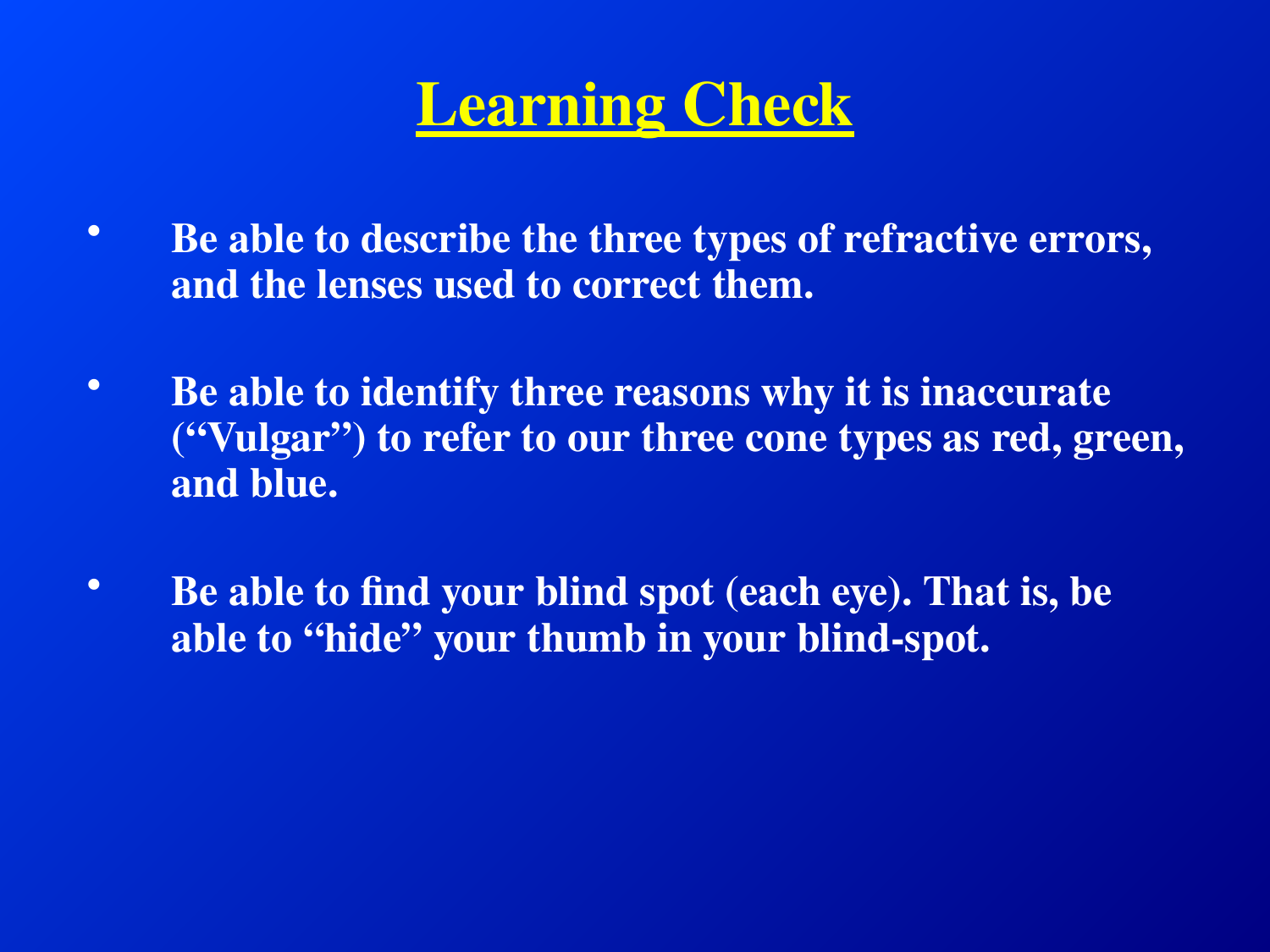

# Learning Check

Be able to describe the three types of refractive errors, and the lenses used to correct them.

Be able to identify three reasons why it is inaccurate (“Vulgar”) to refer to our three cone types as red, green, and blue.

Be able to find your blind spot (each eye). That is, be able to “hide” your thumb in your blind-spot.